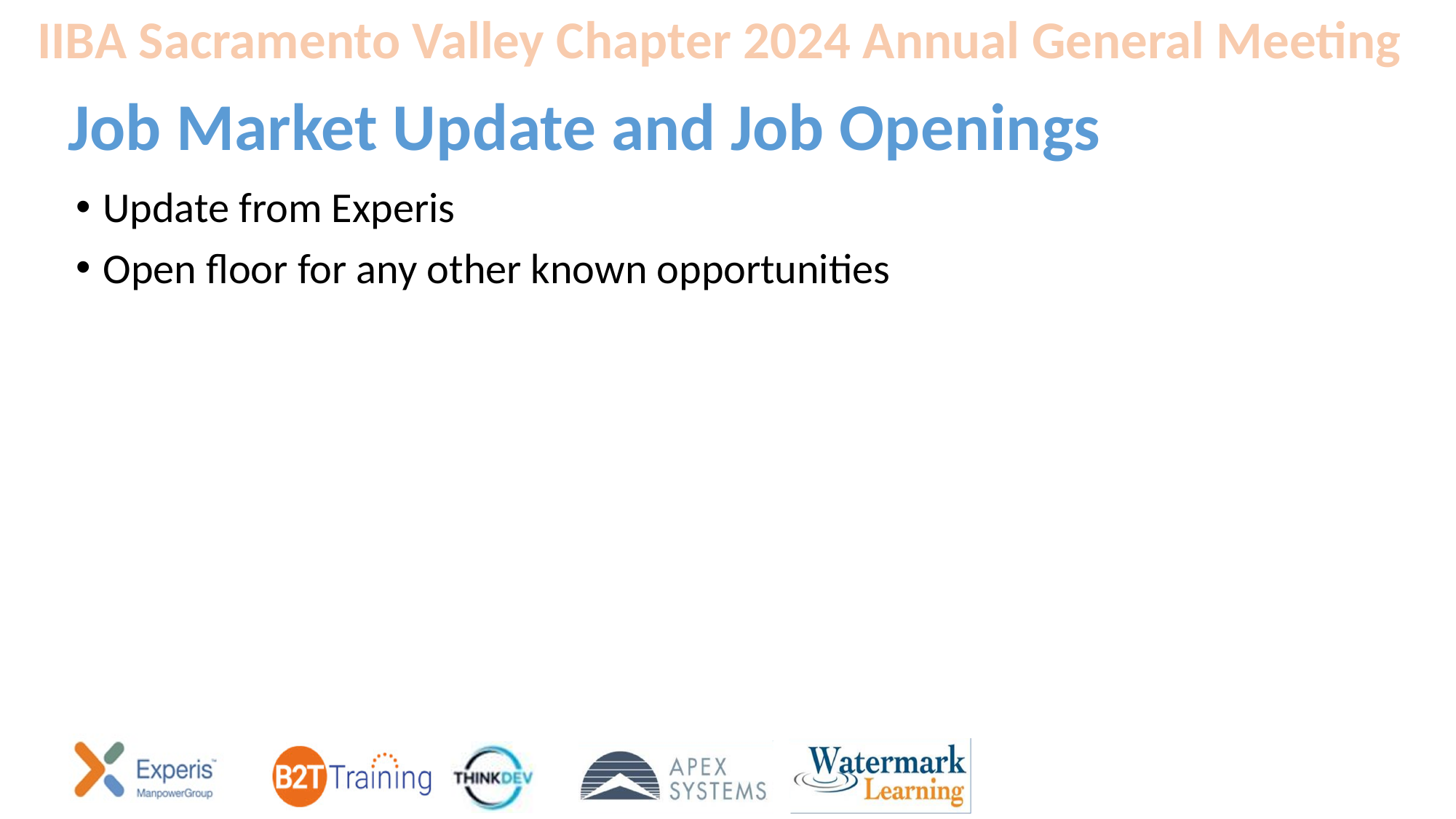

Job Market Update and Job Openings
Update from Experis
Open floor for any other known opportunities